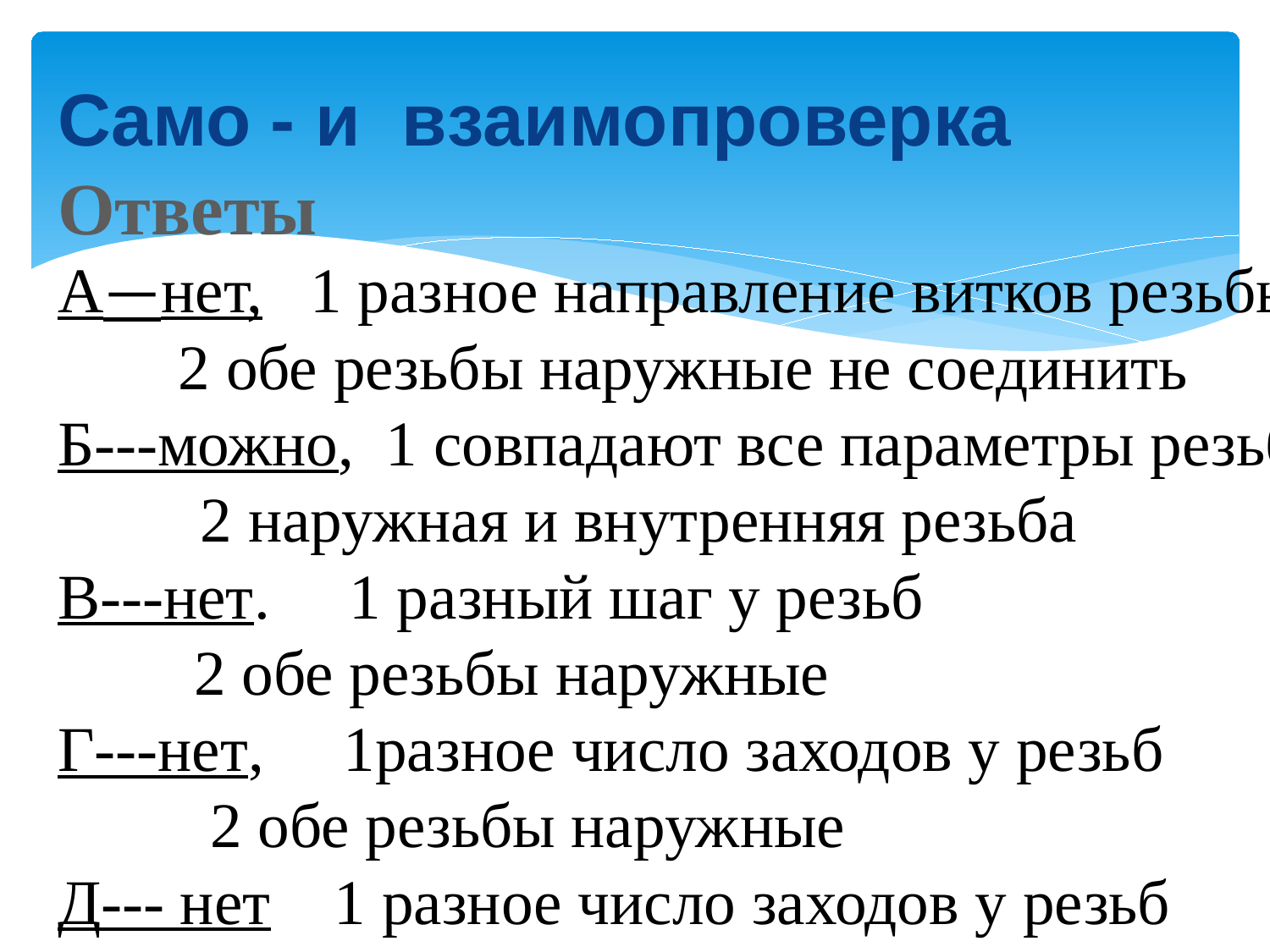

Само - и  взаимопроверка
Ответы
А—нет,   1 разное направление витков резьбы
	2 обе резьбы наружные не соединить
Б---можно,  1 совпадают все параметры резьб
         2 наружная и внутренняя резьба
В---нет.     1 разный шаг у резьб
	 2 обе резьбы наружные
Г---нет,     1разное число заходов у резьб
	  2 обе резьбы наружные
Д--- нет    1 разное число заходов у резьб

#